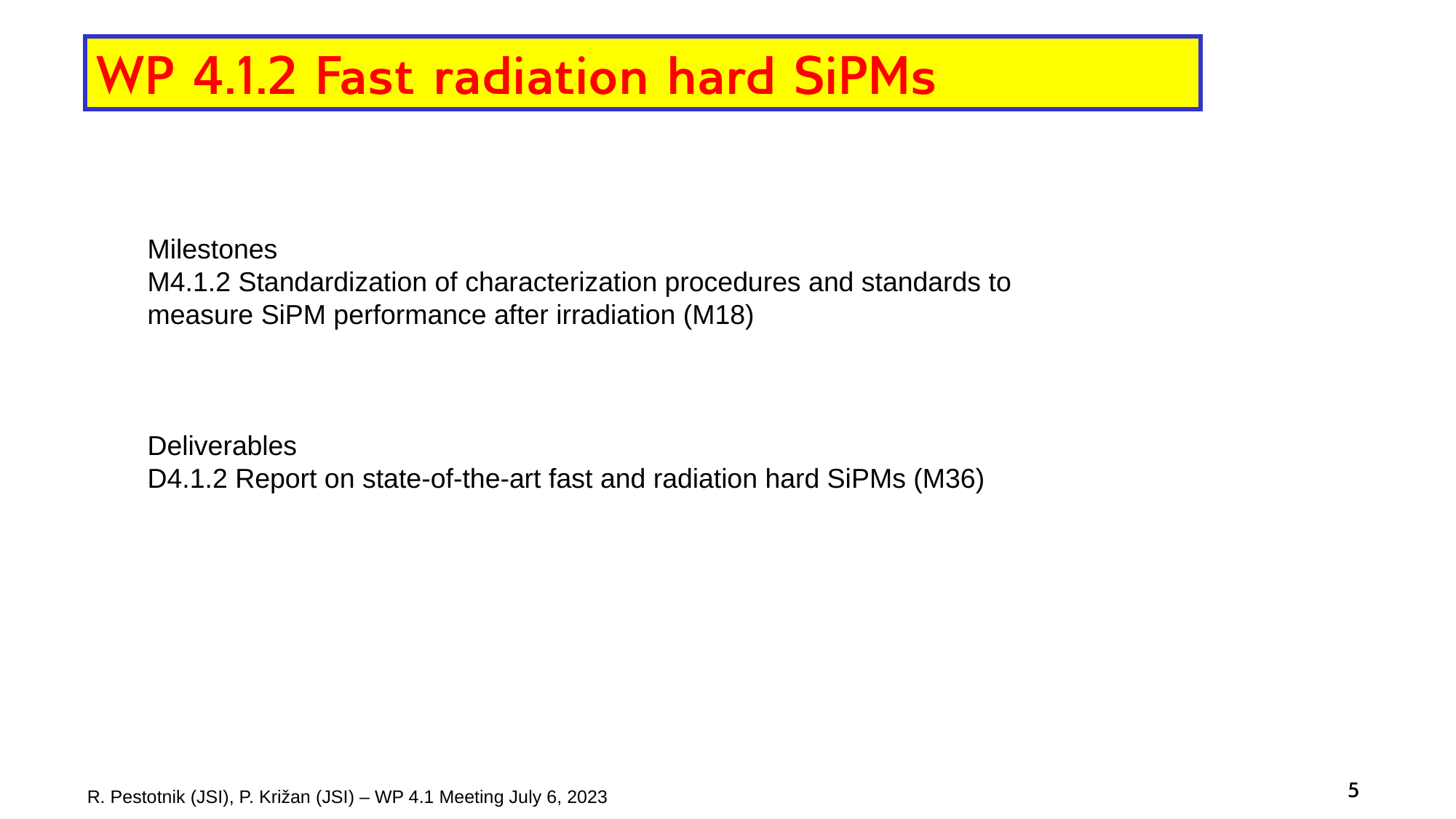

# WP 4.1.2 Fast radiation hard SiPMs
Milestones
M4.1.2 Standardization of characterization procedures and standards to measure SiPM performance after irradiation (M18)

Deliverables
D4.1.2 Report on state-of-the-art fast and radiation hard SiPMs (M36)

R. Pestotnik (JSI), P. Križan (JSI) – WP 4.1 Meeting July 6, 2023